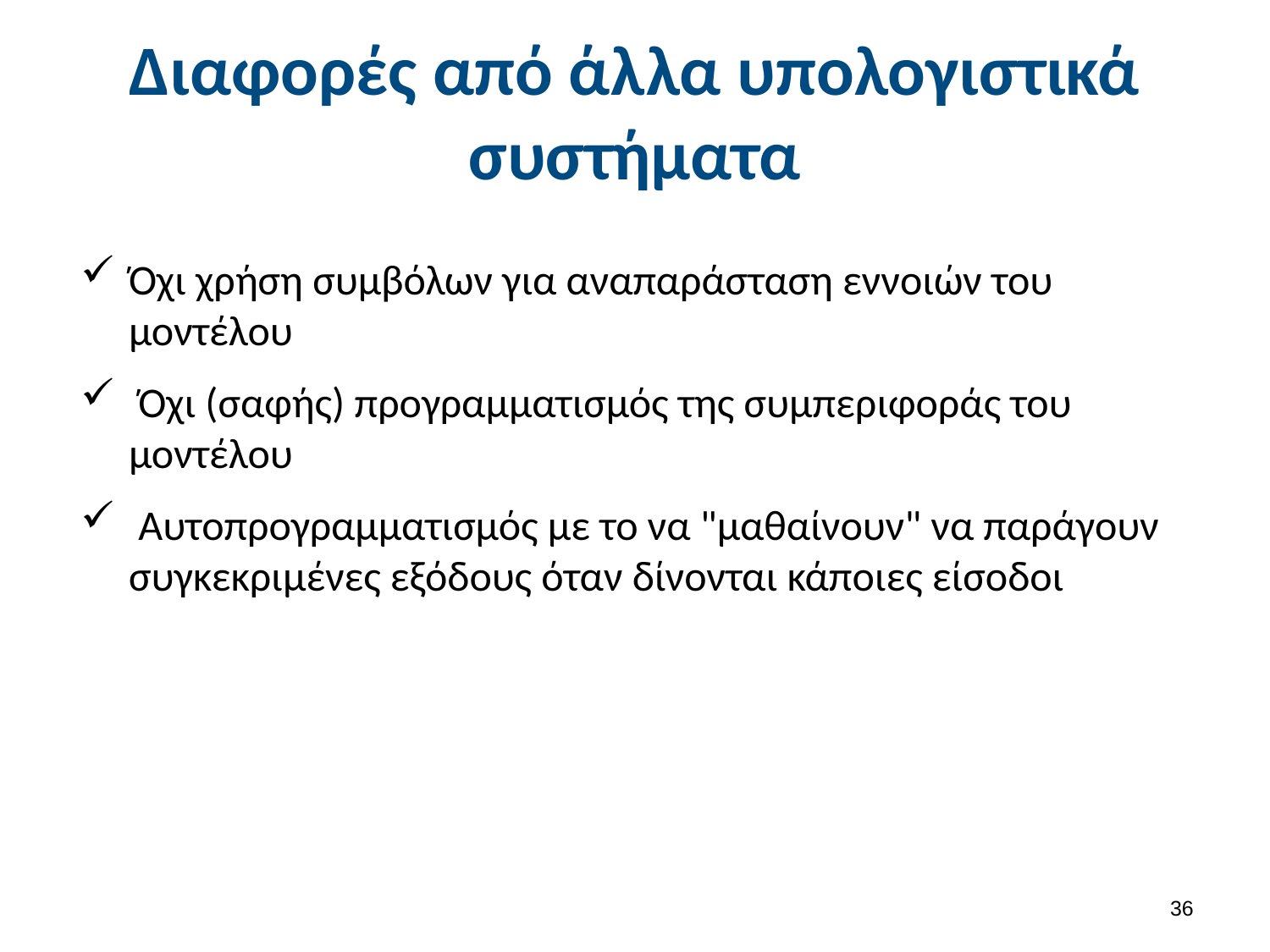

# Διαφορές από άλλα υπολογιστικά συστήματα
Όχι χρήση συμβόλων για αναπαράσταση εννοιών του μοντέλου
 Όχι (σαφής) προγραμματισμός της συμπεριφοράς του μοντέλου
 Αυτοπρογραμματισμός με το να "μαθαίνουν" να παράγουν συγκεκριμένες εξόδους όταν δίνονται κάποιες είσοδοι

36